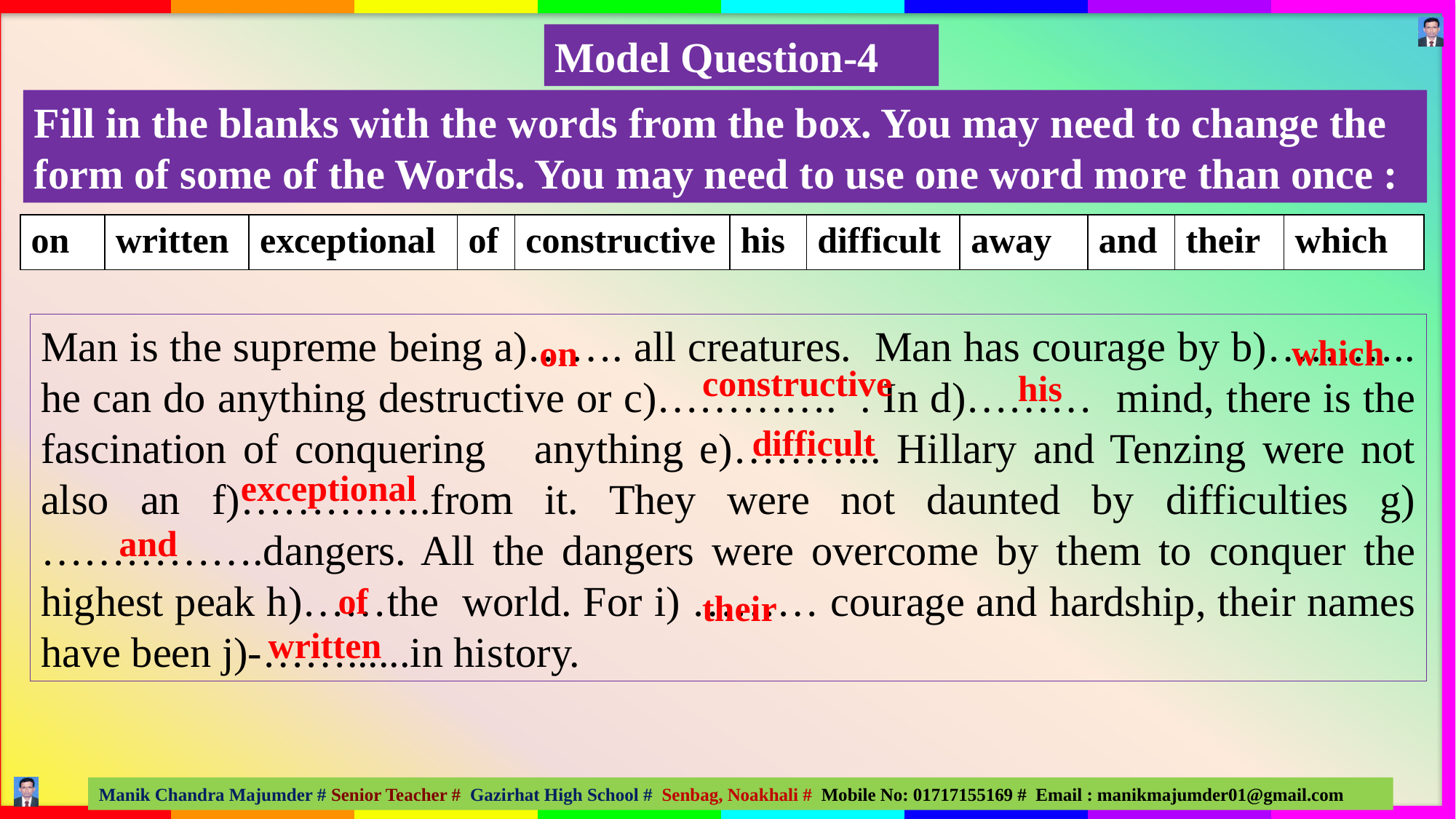

Model Question-4
Fill in the blanks with the words from the box. You may need to change the form of some of the Words. You may need to use one word more than once :
| on | written | exceptional | of | constructive | his | difficult | away | and | their | which |
| --- | --- | --- | --- | --- | --- | --- | --- | --- | --- | --- |
Man is the supreme being a)……. all creatures.  Man has courage by b)……….. he can do anything destructive or c)………….  . In d)………  mind, there is the fascination of conquering   anything e)……….. Hillary and Tenzing were not also an f)…………..from it. They were not daunted by difficulties g) …………….dangers. All the dangers were overcome by them to conquer the highest peak h)……the  world. For i) ……… courage and hardship, their names have been j)-……......in history.
which
on
constructive
his
difficult
exceptional
and
of
their
written